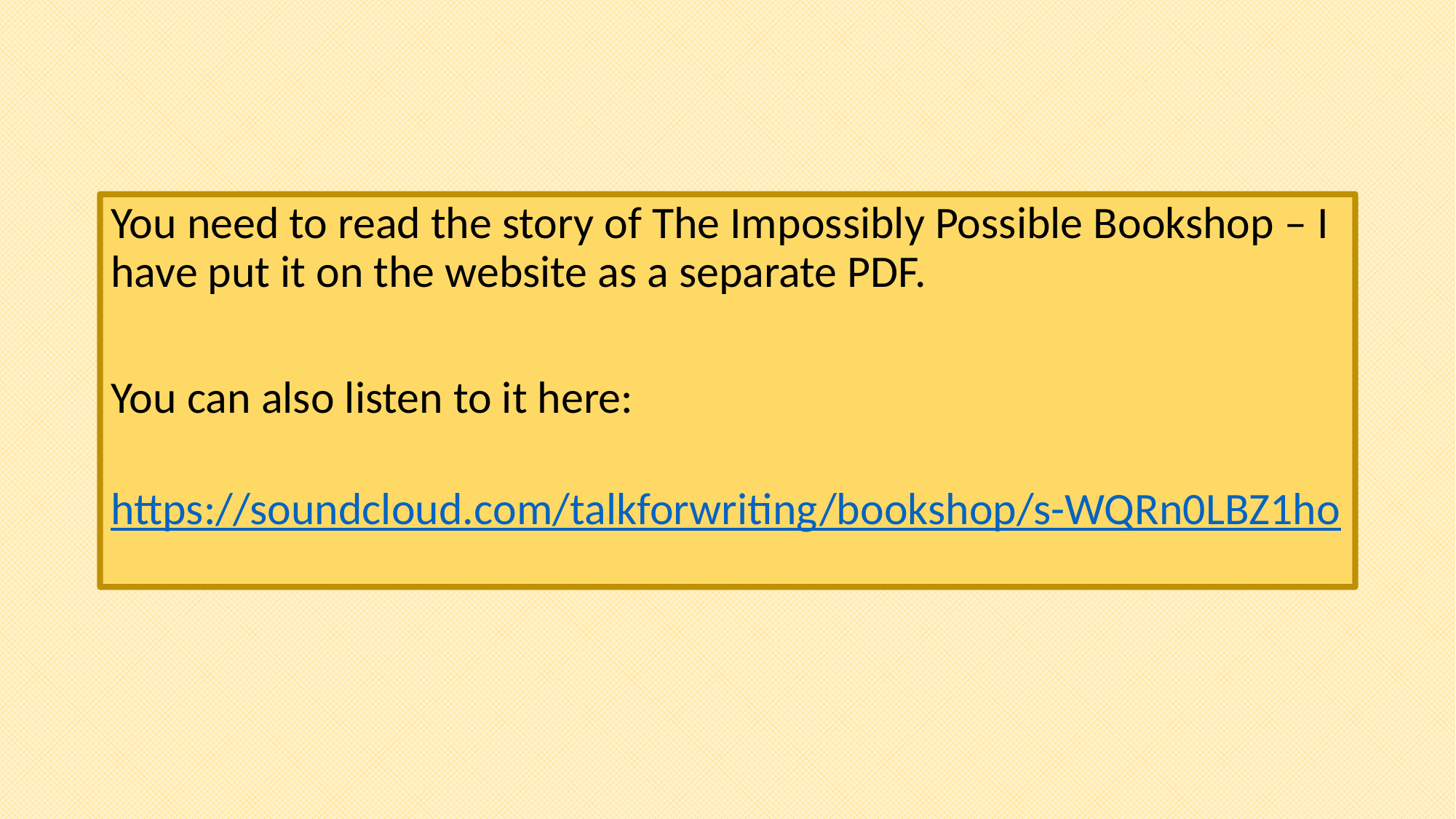

You need to read the story of The Impossibly Possible Bookshop – I have put it on the website as a separate PDF.

You can also listen to it here:
 https://soundcloud.com/talkforwriting/bookshop/s-WQRn0LBZ1ho